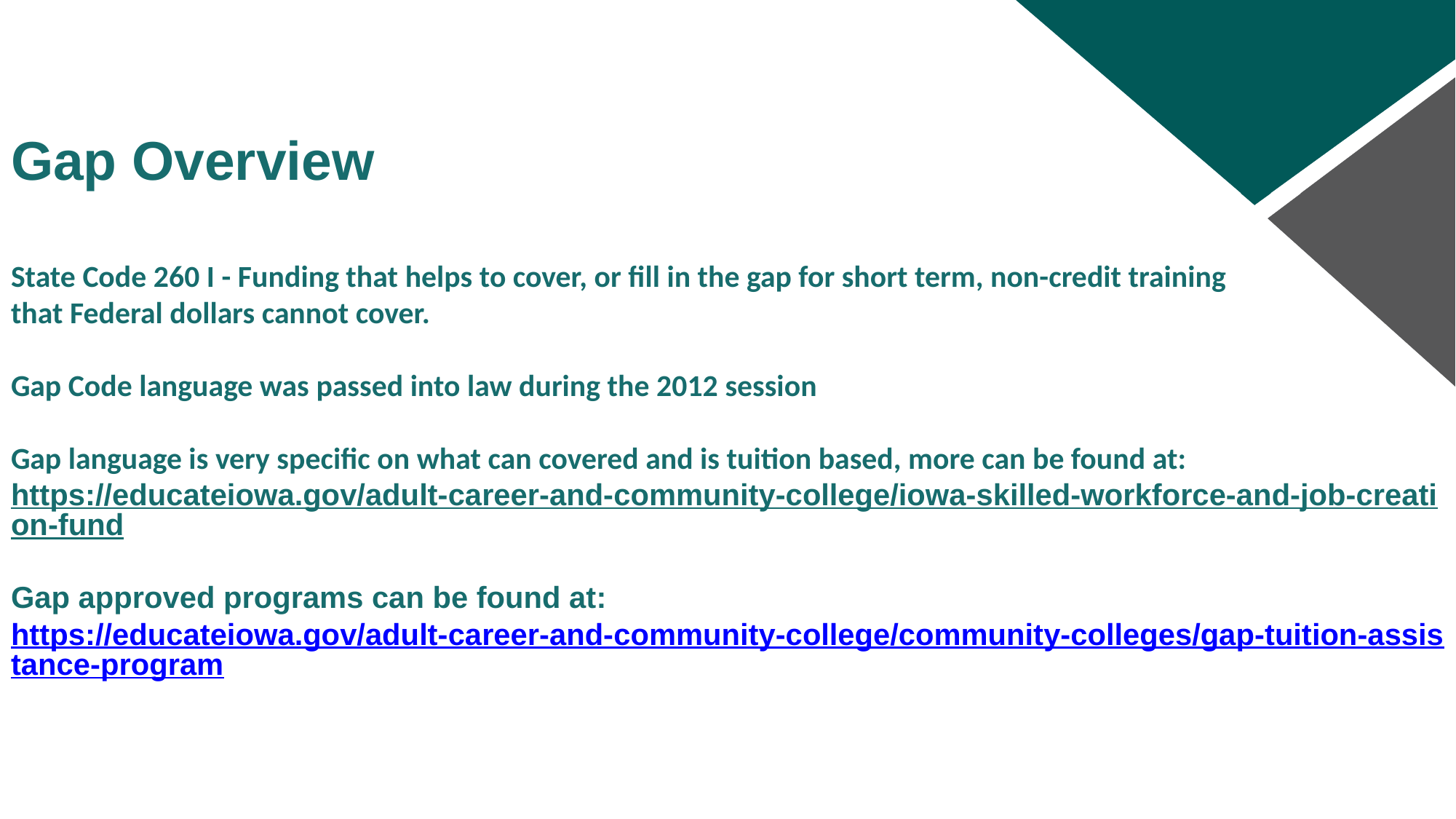

# Gap Overview State Code 260 I - Funding that helps to cover, or fill in the gap for short term, non-credit training that Federal dollars cannot cover. Gap Code language was passed into law during the 2012 session Gap language is very specific on what can covered and is tuition based, more can be found at: https://educateiowa.gov/adult-career-and-community-college/iowa-skilled-workforce-and-job-creation-fund Gap approved programs can be found at: https://educateiowa.gov/adult-career-and-community-college/community-colleges/gap-tuition-assistance-program